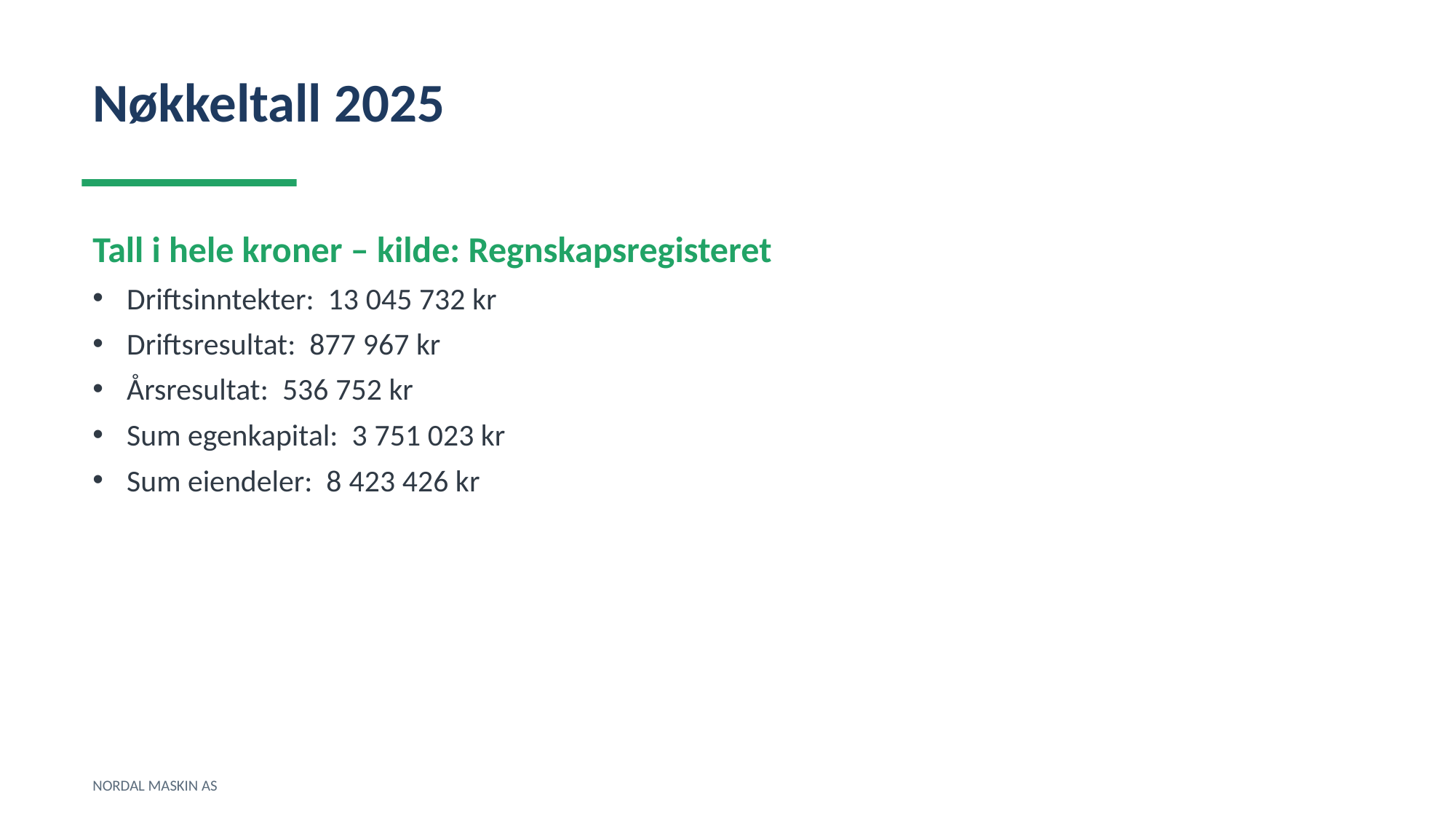

Nøkkeltall 2025

Tall i hele kroner – kilde: Regnskapsregisteret
Driftsinntekter:  13 045 732 kr
Driftsresultat:  877 967 kr
Årsresultat:  536 752 kr
Sum egenkapital:  3 751 023 kr
Sum eiendeler:  8 423 426 kr
NORDAL MASKIN AS